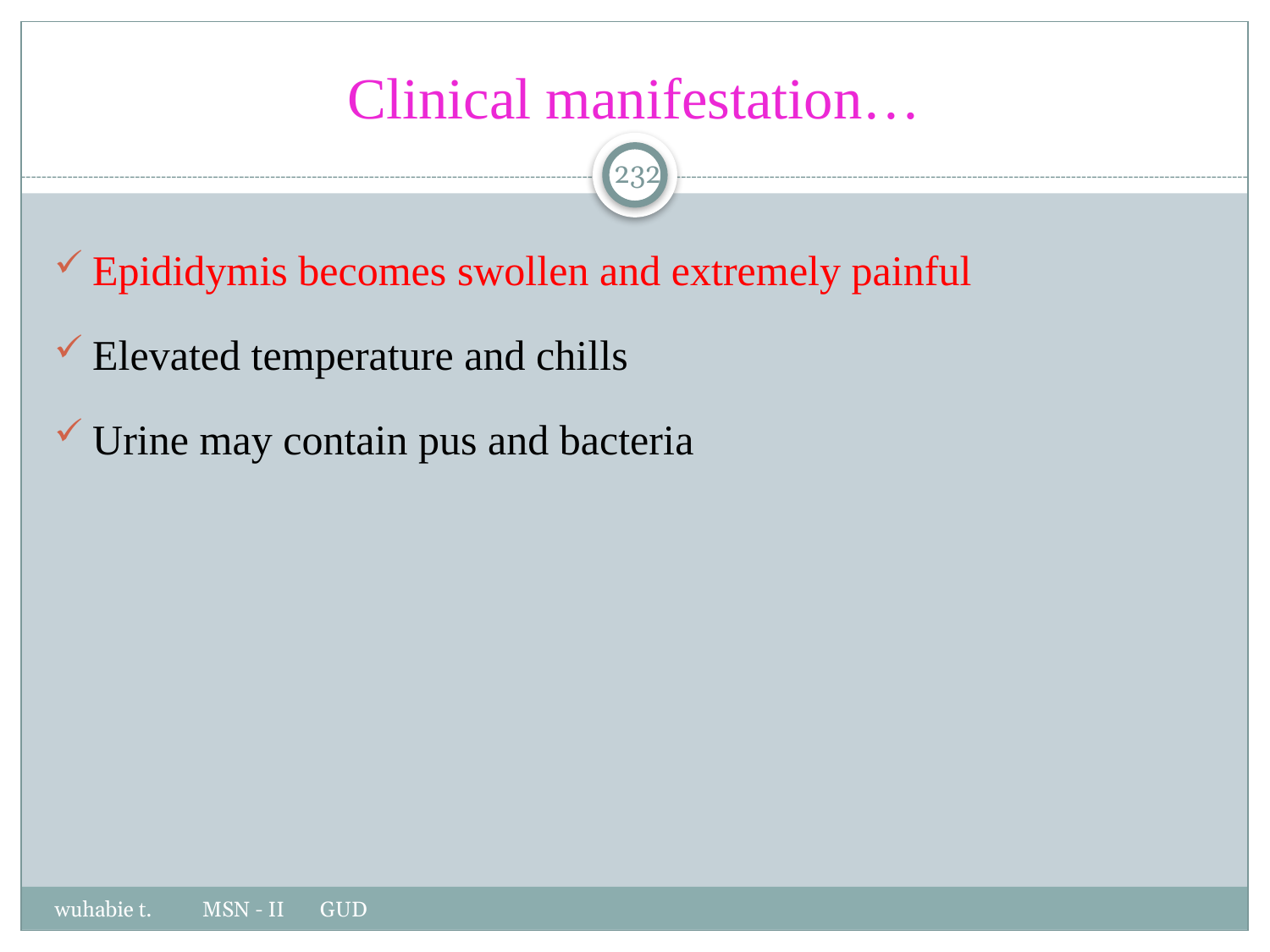

# Clinical manifestation…
232
Epididymis becomes swollen and extremely painful
Elevated temperature and chills
Urine may contain pus and bacteria
wuhabie t.          MSN - II       GUD